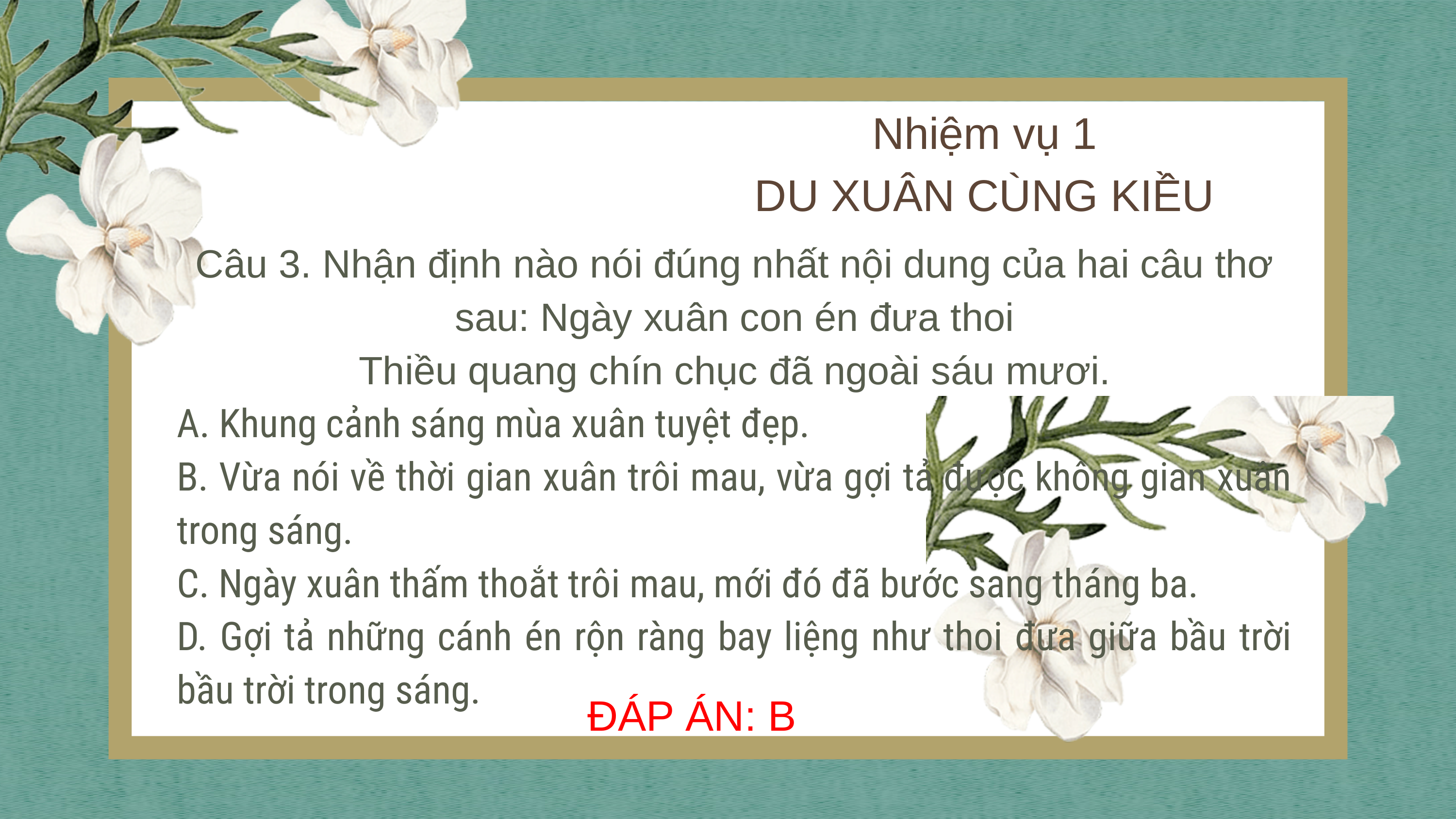

Nhiệm vụ 1
DU XUÂN CÙNG KIỀU
Câu 3. Nhận định nào nói đúng nhất nội dung của hai câu thơ sau: Ngày xuân con én đưa thoi
Thiều quang chín chục đã ngoài sáu mươi.
A. Khung cảnh sáng mùa xuân tuyệt đẹp.
B. Vừa nói về thời gian xuân trôi mau, vừa gợi tả được không gian xuân trong sáng.
C. Ngày xuân thấm thoắt trôi mau, mới đó đã bước sang tháng ba.
D. Gợi tả những cánh én rộn ràng bay liệng như thoi đưa giữa bầu trời bầu trời trong sáng.

ĐÁP ÁN: B